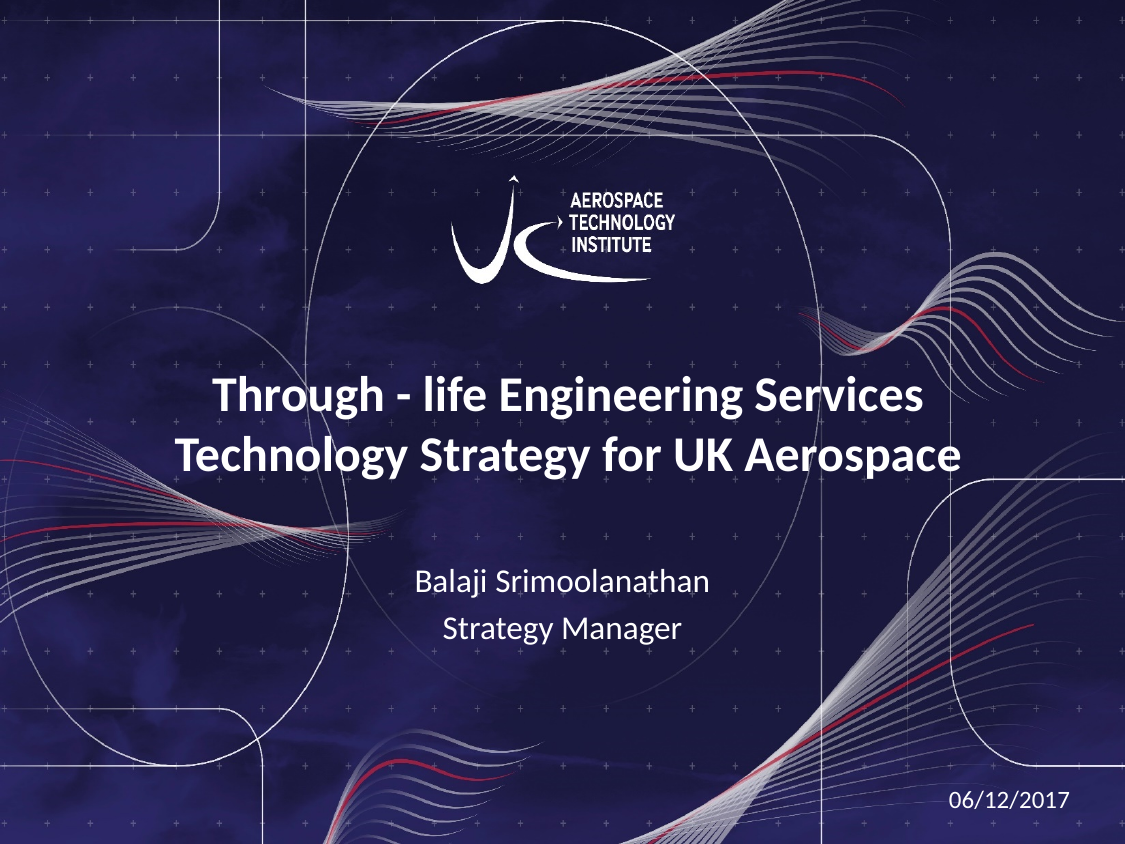

# Through - life Engineering Services Technology Strategy for UK Aerospace
Balaji Srimoolanathan
Strategy Manager
06/12/2017